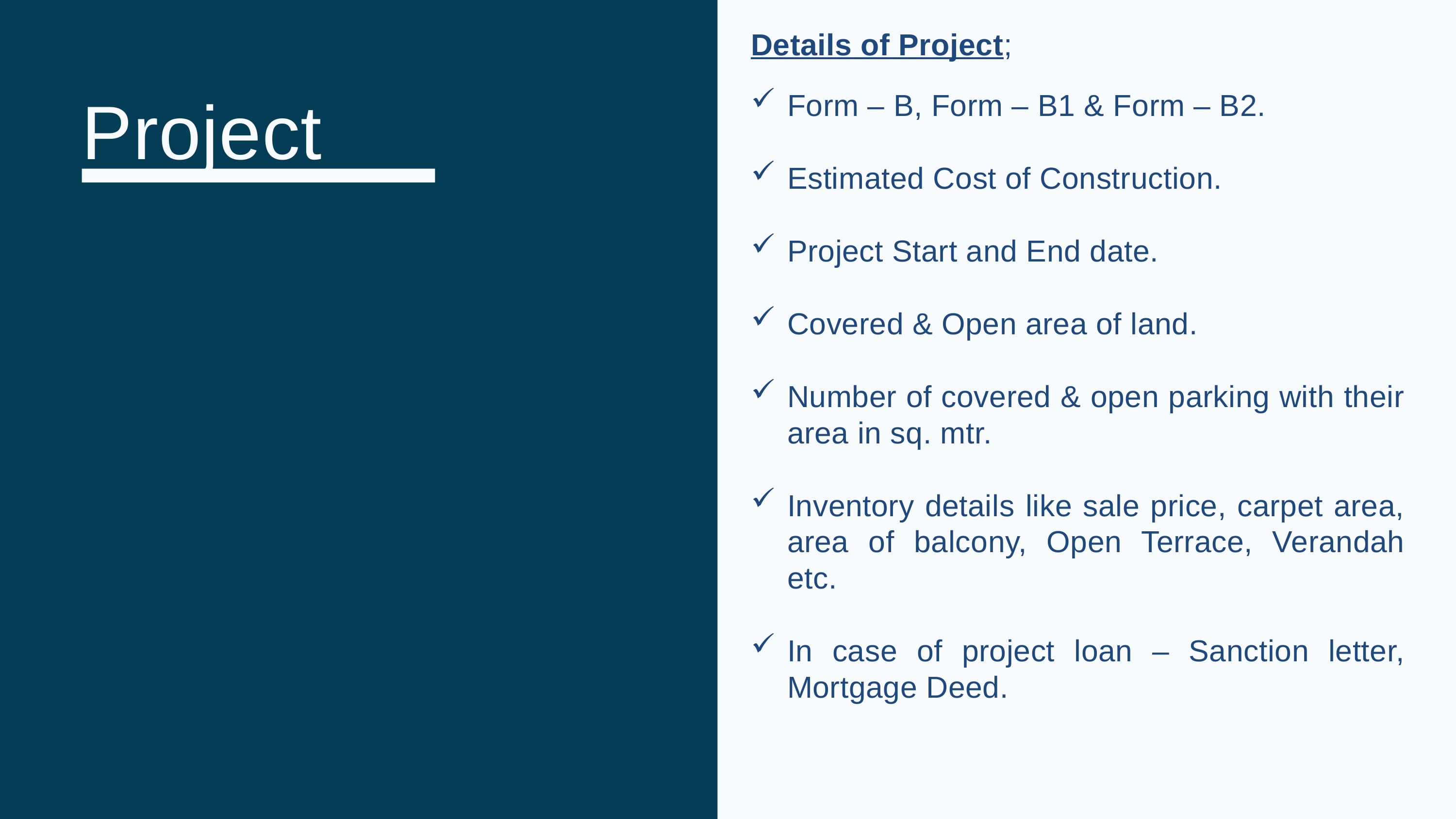

Details of Project;

Form – B, Form – B1 & Form – B2.

Estimated Cost of Construction.

Project Start and End date.

Covered & Open area of land.

Number of covered & open parking with their area in sq. mtr.

Inventory details like sale price, carpet area, area of balcony, Open Terrace, Verandah etc.

In case of project loan – Sanction letter, Mortgage Deed.

Project